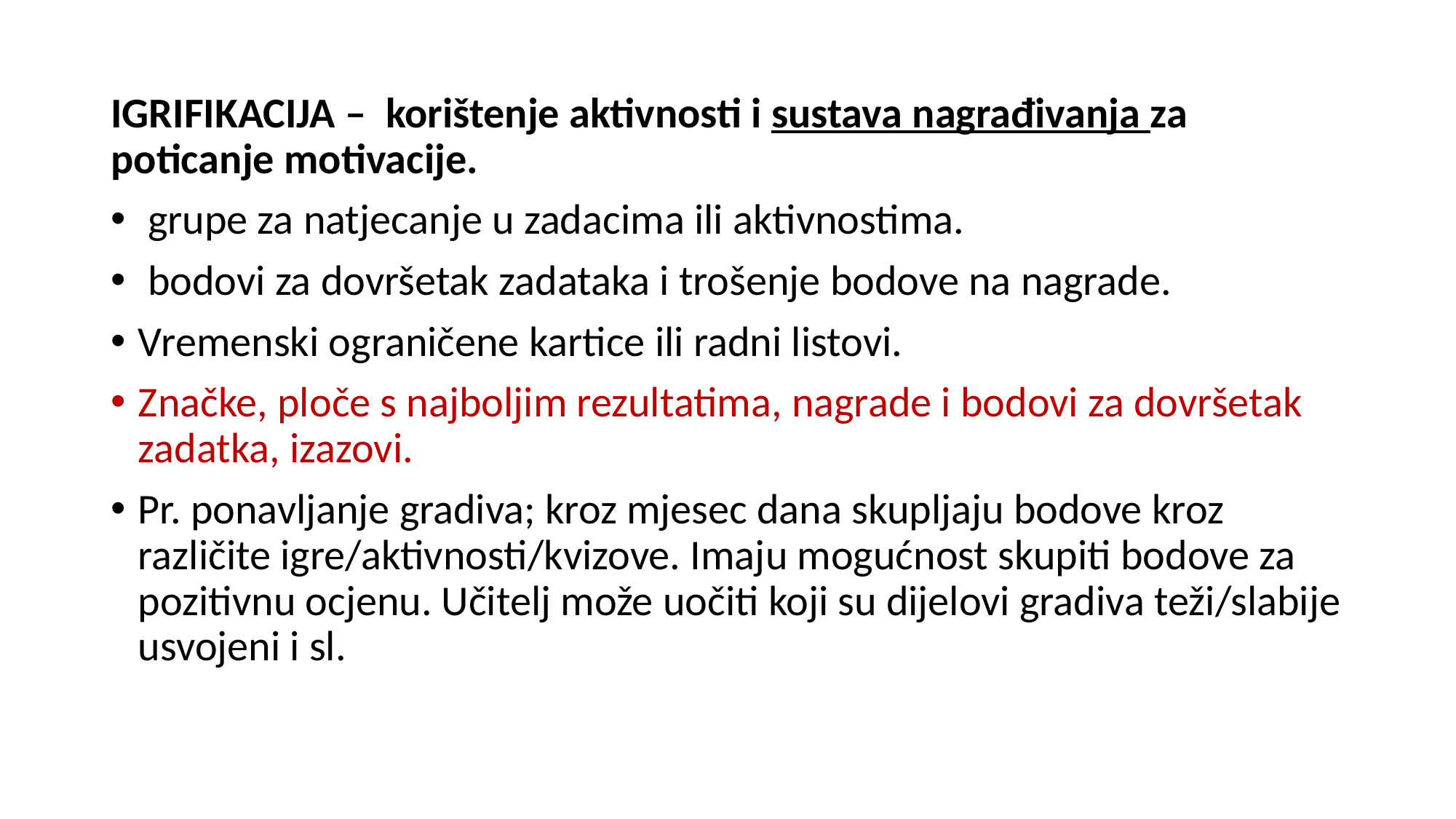

IGRIFIKACIJA –  korištenje aktivnosti i sustava nagrađivanja za poticanje motivacije.
 grupe za natjecanje u zadacima ili aktivnostima.
 bodovi za dovršetak zadataka i trošenje bodove na nagrade.
Vremenski ograničene kartice ili radni listovi.
Značke, ploče s najboljim rezultatima, nagrade i bodovi za dovršetak zadatka, izazovi.
Pr. ponavljanje gradiva; kroz mjesec dana skupljaju bodove kroz različite igre/aktivnosti/kvizove. Imaju mogućnost skupiti bodove za pozitivnu ocjenu. Učitelj može uočiti koji su dijelovi gradiva teži/slabije usvojeni i sl.